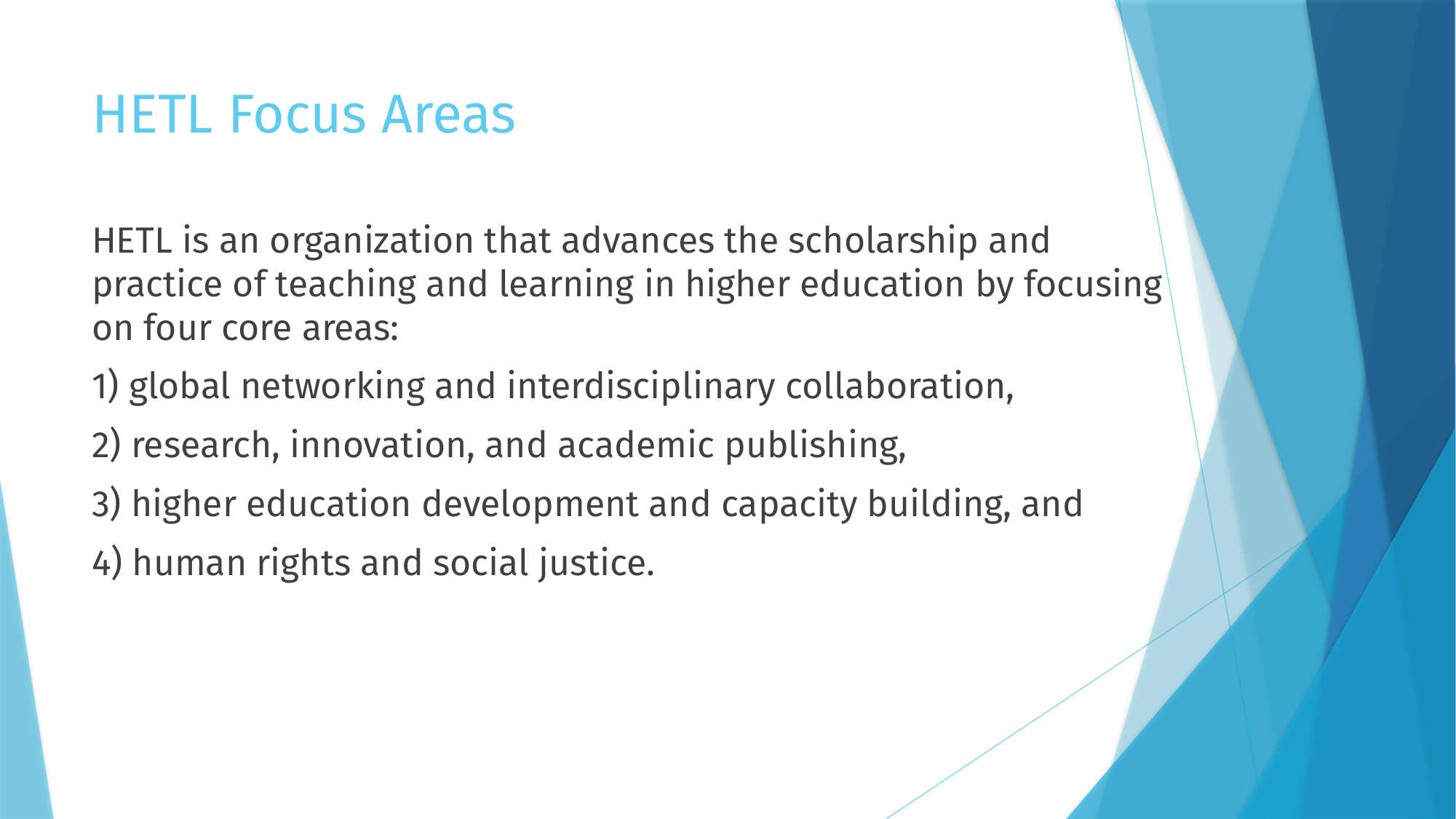

# HETL Focus Areas
HETL is an organization that advances the scholarship and practice of teaching and learning in higher education by focusing on four core areas:
1) global networking and interdisciplinary collaboration,
2) research, innovation, and academic publishing,
3) higher education development and capacity building, and
4) human rights and social justice.